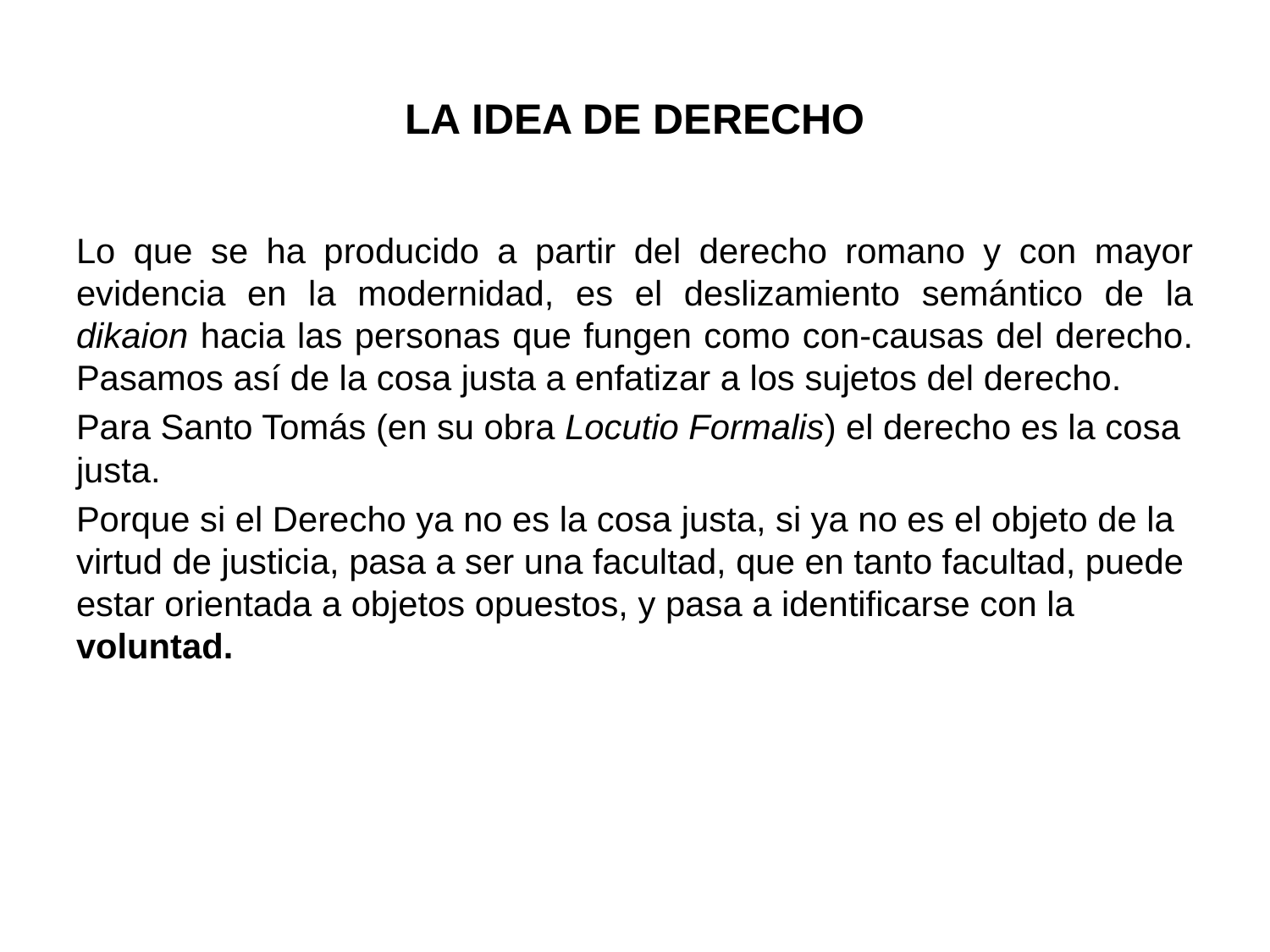

# LA IDEA DE DERECHO
Lo que se ha producido a partir del derecho romano y con mayor evidencia en la modernidad, es el deslizamiento semántico de la dikaion hacia las personas que fungen como con-causas del derecho. Pasamos así de la cosa justa a enfatizar a los sujetos del derecho.
Para Santo Tomás (en su obra Locutio Formalis) el derecho es la cosa justa.
Porque si el Derecho ya no es la cosa justa, si ya no es el objeto de la virtud de justicia, pasa a ser una facultad, que en tanto facultad, puede estar orientada a objetos opuestos, y pasa a identificarse con la voluntad.